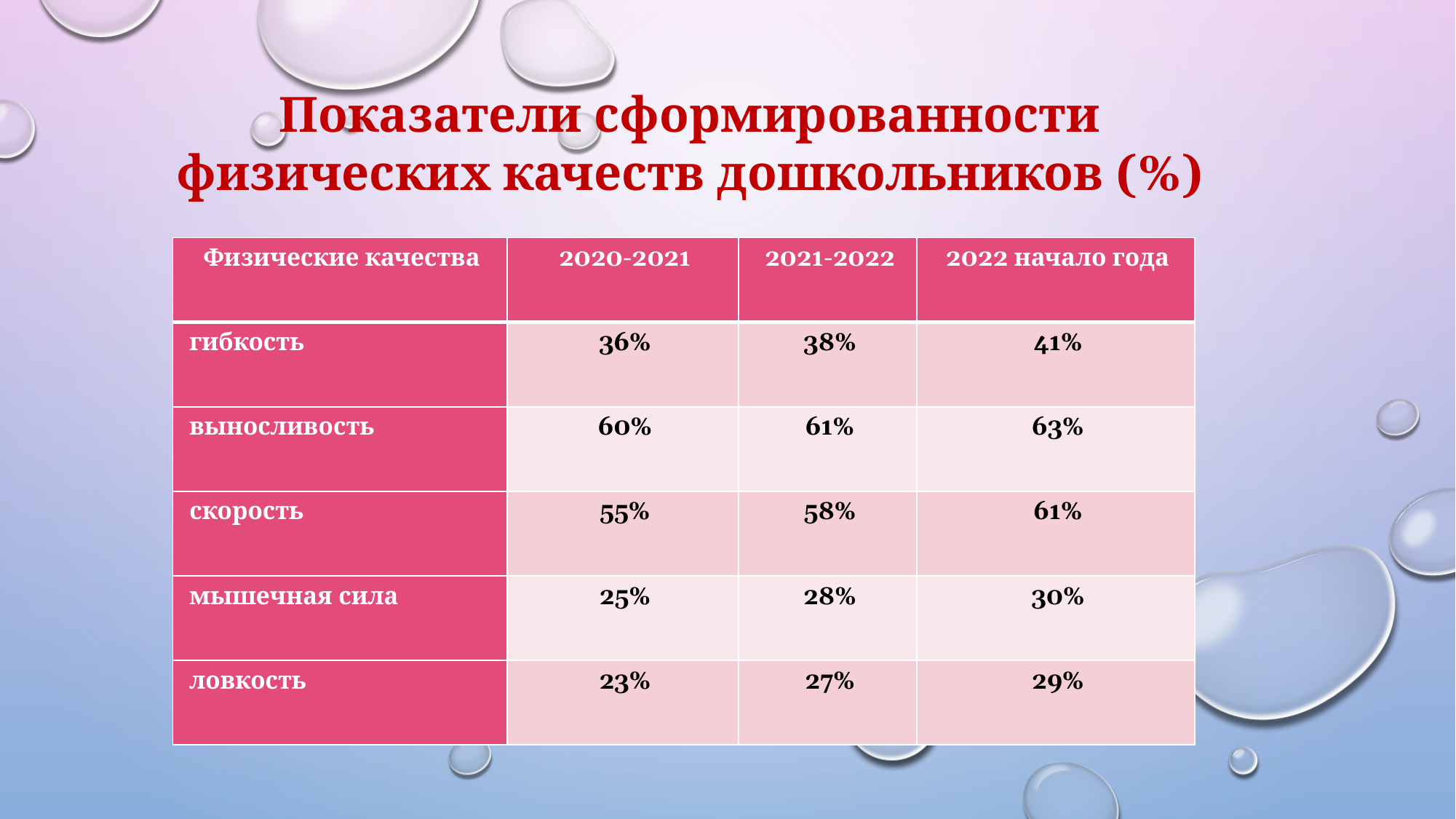

# Показатели сформированности физических качеств дошкольников (%)
| Физические качества | 2020-2021 | 2021-2022 | 2022 начало года |
| --- | --- | --- | --- |
| гибкость | 36% | 38% | 41% |
| выносливость | 60% | 61% | 63% |
| скорость | 55% | 58% | 61% |
| мышечная сила | 25% | 28% | 30% |
| ловкость | 23% | 27% | 29% |